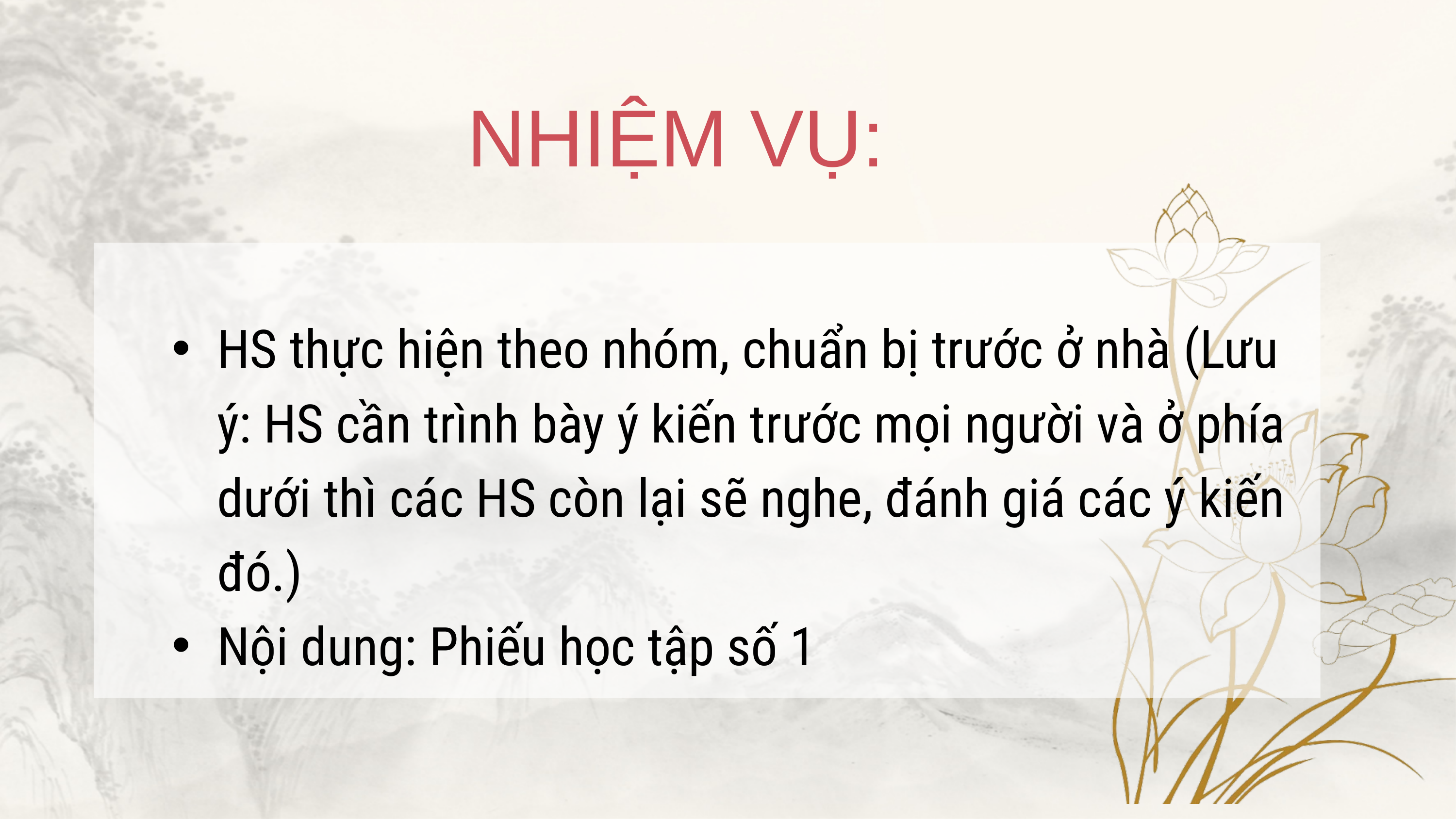

NHIỆM VỤ:

HS thực hiện theo nhóm, chuẩn bị trước ở nhà (Lưu ý: HS cần trình bày ý kiến trước mọi người và ở phía dưới thì các HS còn lại sẽ nghe, đánh giá các ý kiến đó.)
Nội dung: Phiếu học tập số 1